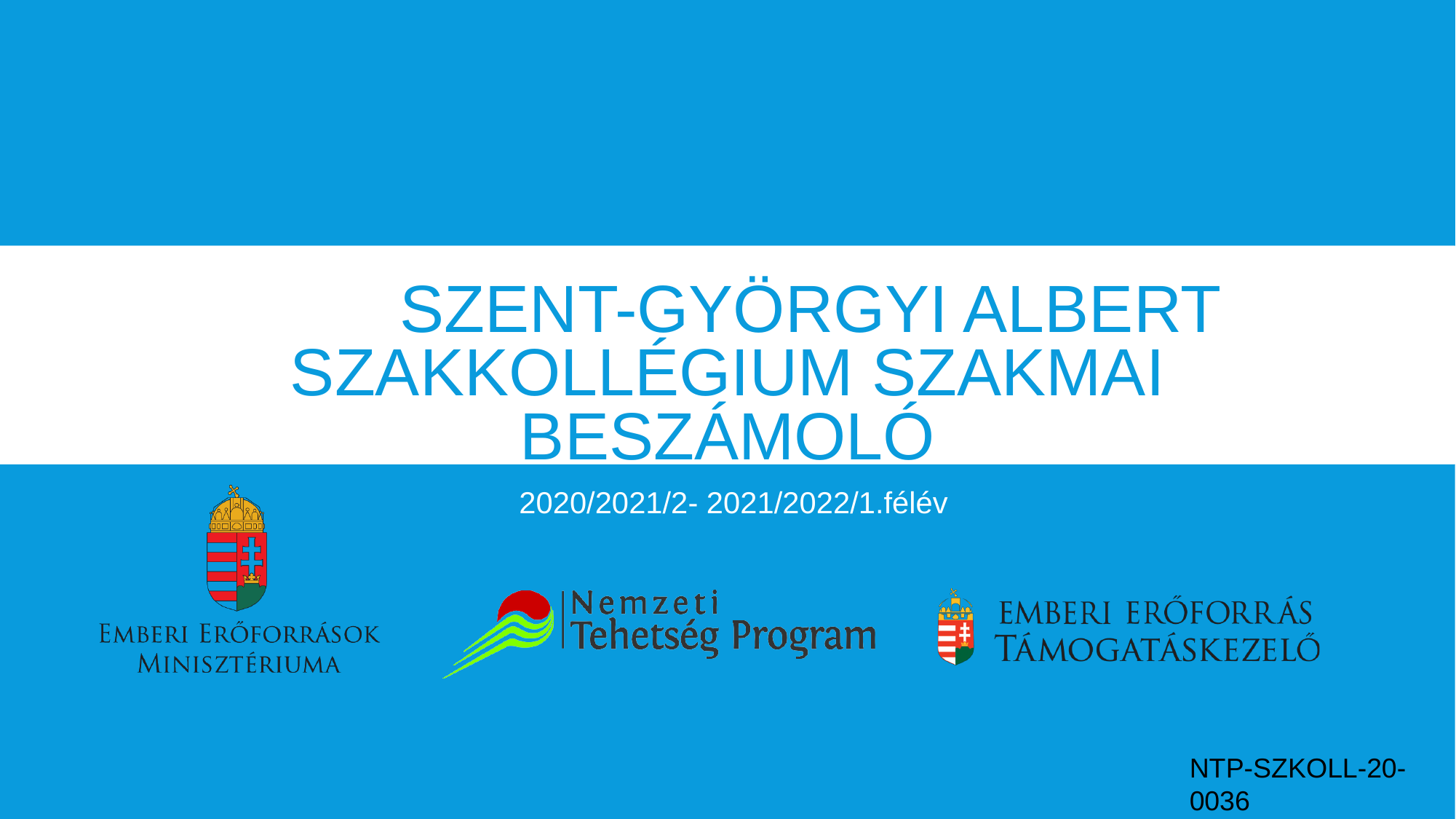

SZENT-GYÖRGYI ALBERT  SZAKKOLLÉGIUM SZAKMAI BESZÁMOLÓ

2020/2021/2- 2021/2022/1.félév

NTP-SZKOLL-20-0036